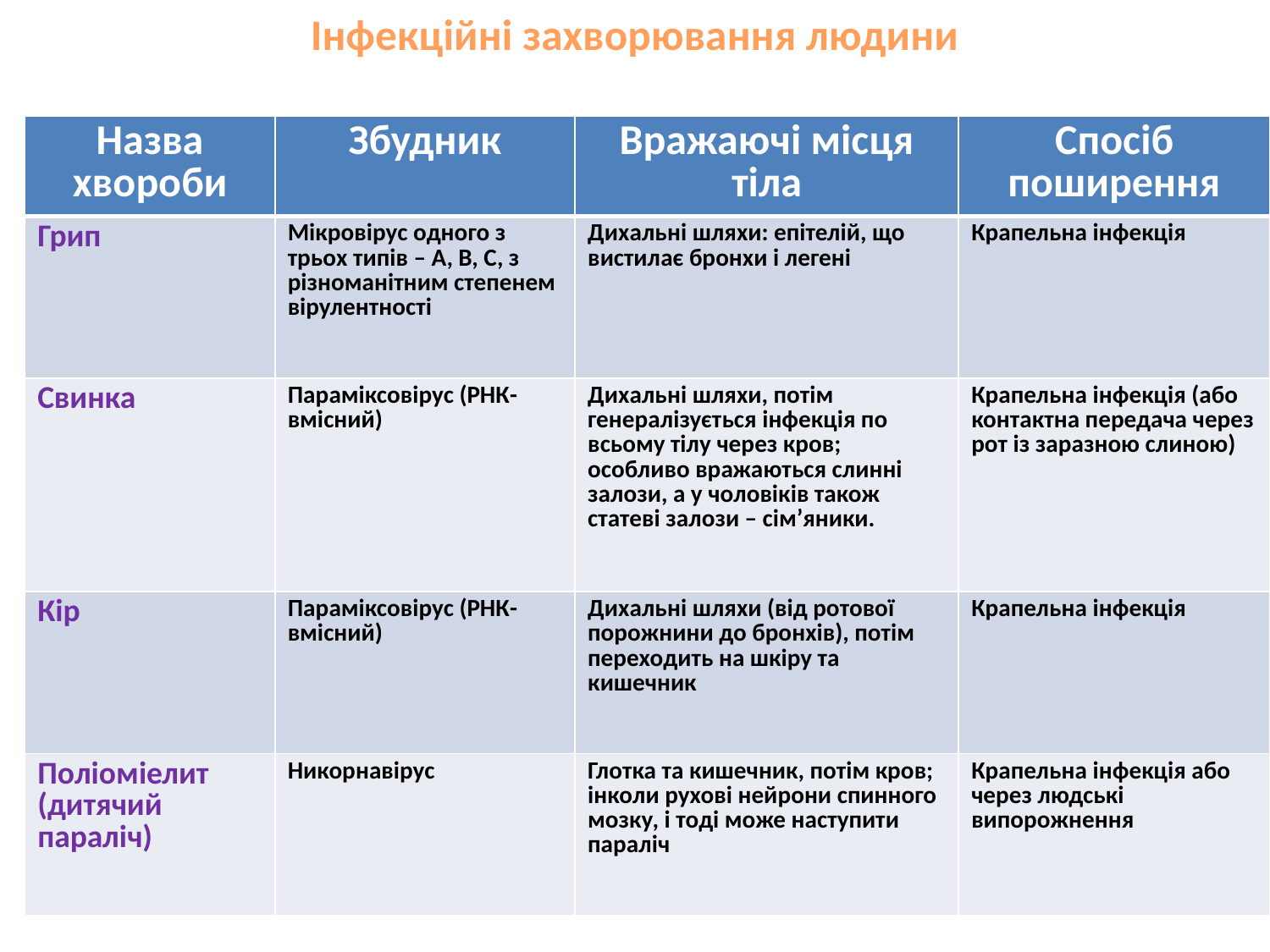

# Інфекційні захворювання людини
| Назва хвороби | Збудник | Вражаючі місця тіла | Спосіб поширення |
| --- | --- | --- | --- |
| Грип | Мікровірус одного з трьох типів – A, B, С, з різноманітним степенем вірулентності | Дихальні шляхи: епітелій, що вистилає бронхи і легені | Крапельна інфекція |
| Свинка | Параміксовірус (РНК-вмісний) | Дихальні шляхи, потім генералізується інфекція по всьому тілу через кров; особливо вражаються слинні залози, а у чоловіків також статеві залози – сім’яники. | Крапельна інфекція (або контактна передача через рот із заразною слиною) |
| Кір | Параміксовірус (РНК-вмісний) | Дихальні шляхи (від ротової порожнини до бронхів), потім переходить на шкіру та кишечник | Крапельна інфекція |
| Поліоміелит (дитячий параліч) | Никорнавірус | Глотка та кишечник, потім кров; інколи рухові нейрони спинного мозку, і тоді може наступити параліч | Крапельна інфекція або через людські випорожнення |